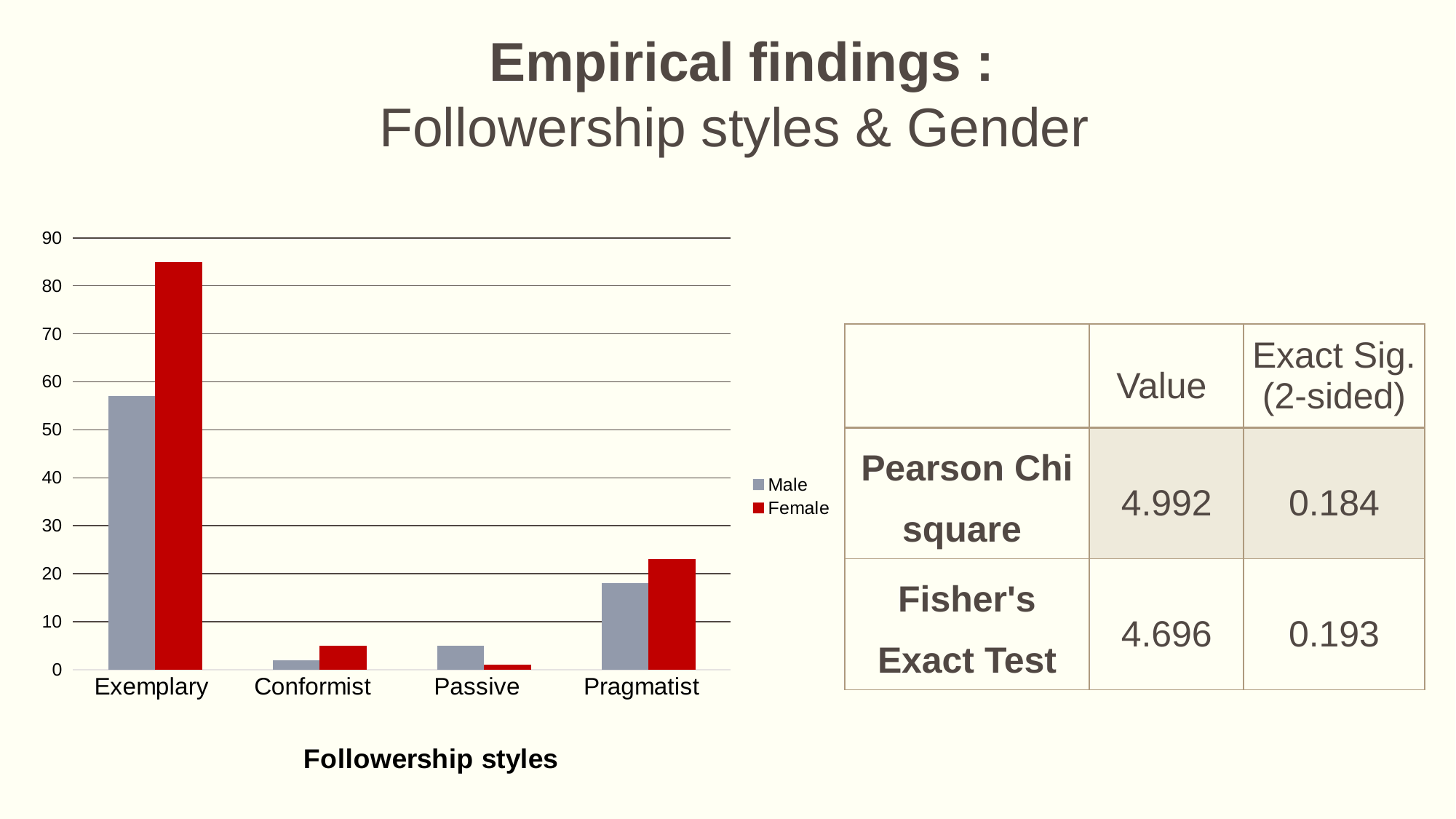

Empirical findings :
Followership styles & Gender

### Chart

| Category | Male  | Female |
|---|---|---|
| Exemplary  | 57.0 | 85.0 |
| Conformist   | 2.0 | 5.0 |
| Passive   | 5.0 | 1.0 |
| Pragmatist   | 18.0 | 23.0 |
|  | Value | Exact Sig. (2-sided) |
| --- | --- | --- |
| Pearson Chi square | 4.992 | 0.184 |
| Fisher's Exact Test | 4.696 | 0.193 |